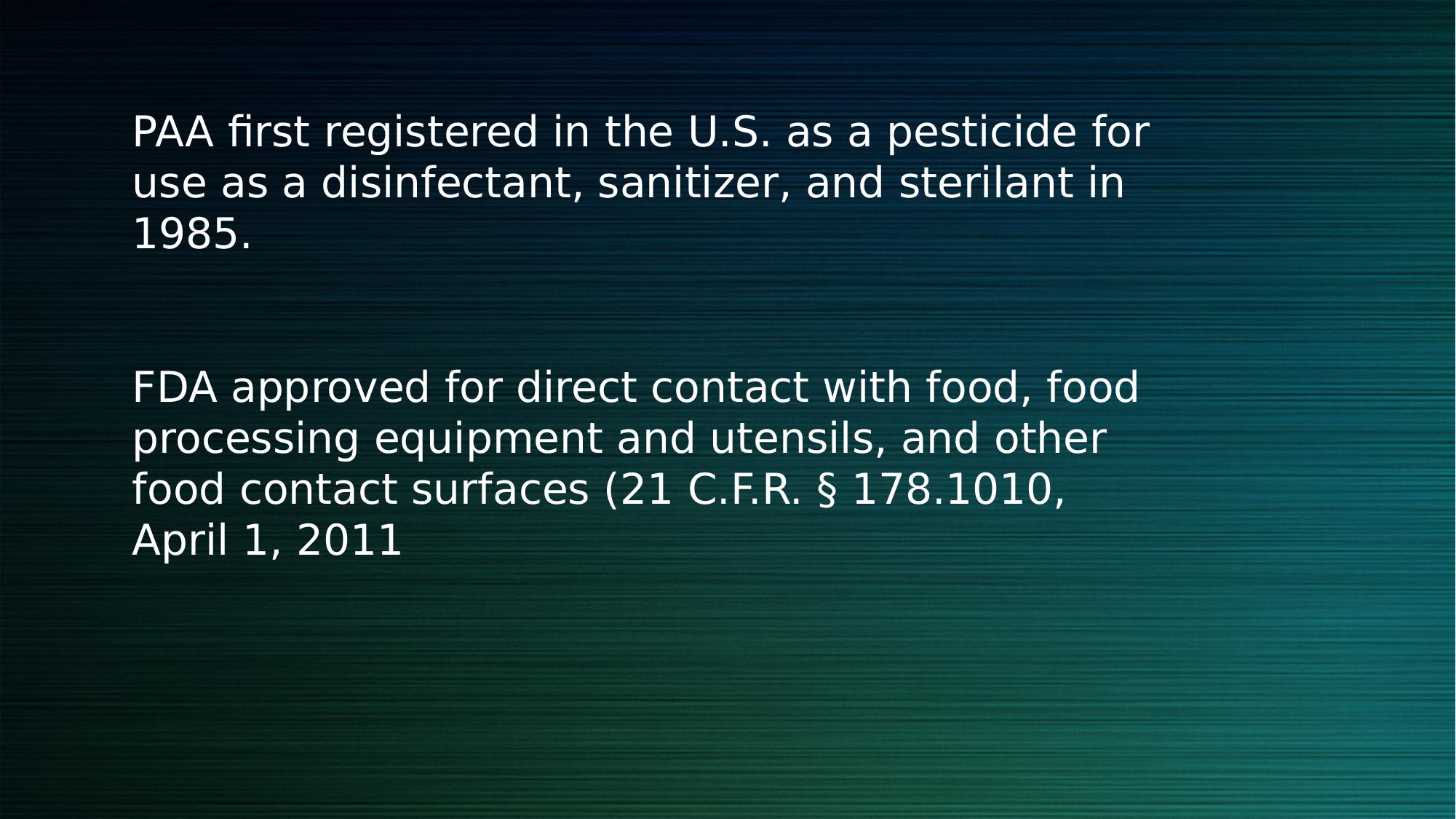

PAA first registered in the U.S. as a pesticide for use as a disinfectant, sanitizer, and sterilant in 1985.
FDA approved for direct contact with food, food processing equipment and utensils, and other food contact surfaces (21 C.F.R. § 178.1010,
April 1, 2011